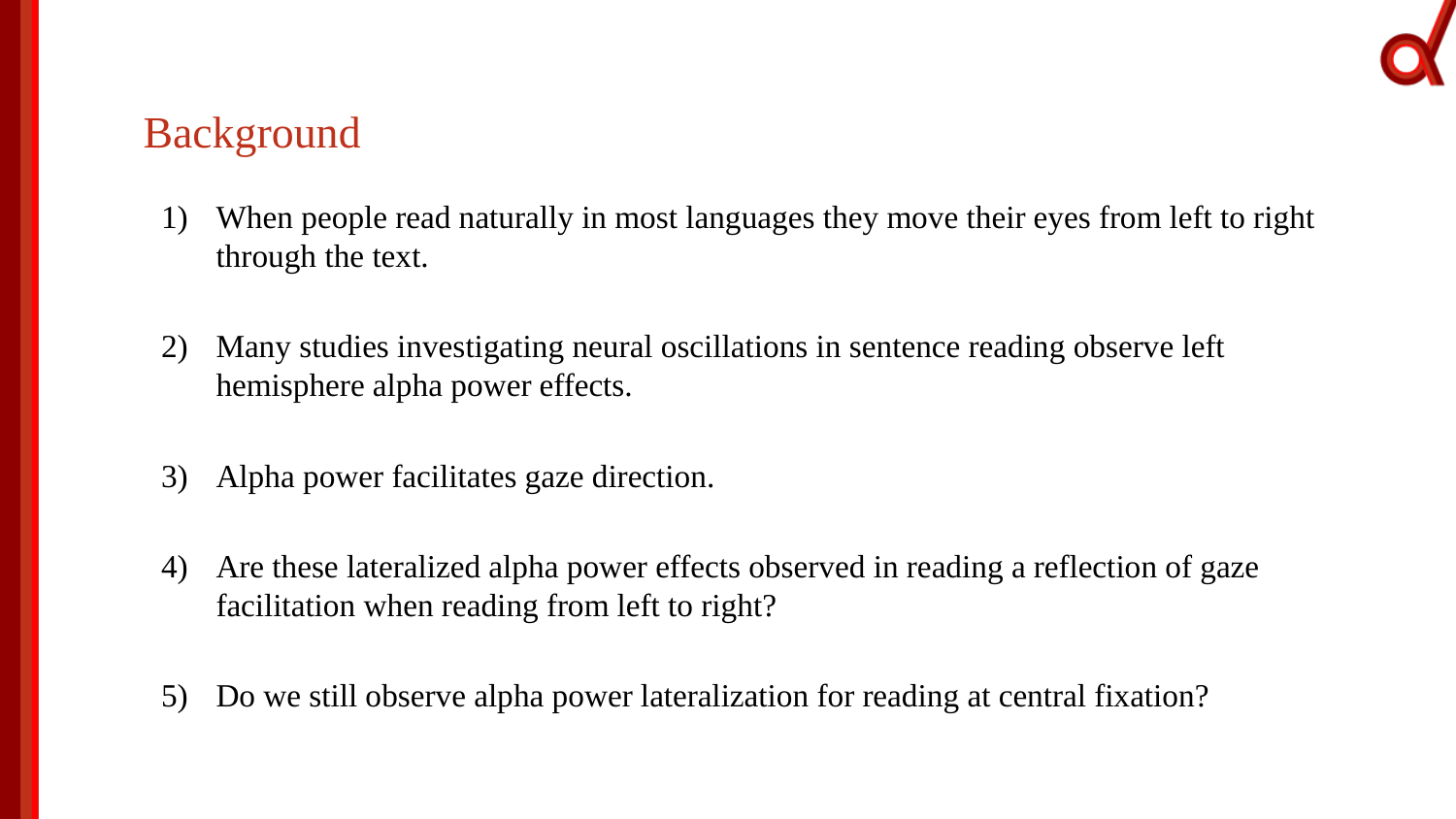

Background
When people read naturally in most languages they move their eyes from left to right through the text.

Many studies investigating neural oscillations in sentence reading observe left hemisphere alpha power effects.

Alpha power facilitates gaze direction.

Are these lateralized alpha power effects observed in reading a reflection of gaze facilitation when reading from left to right?

Do we still observe alpha power lateralization for reading at central fixation?